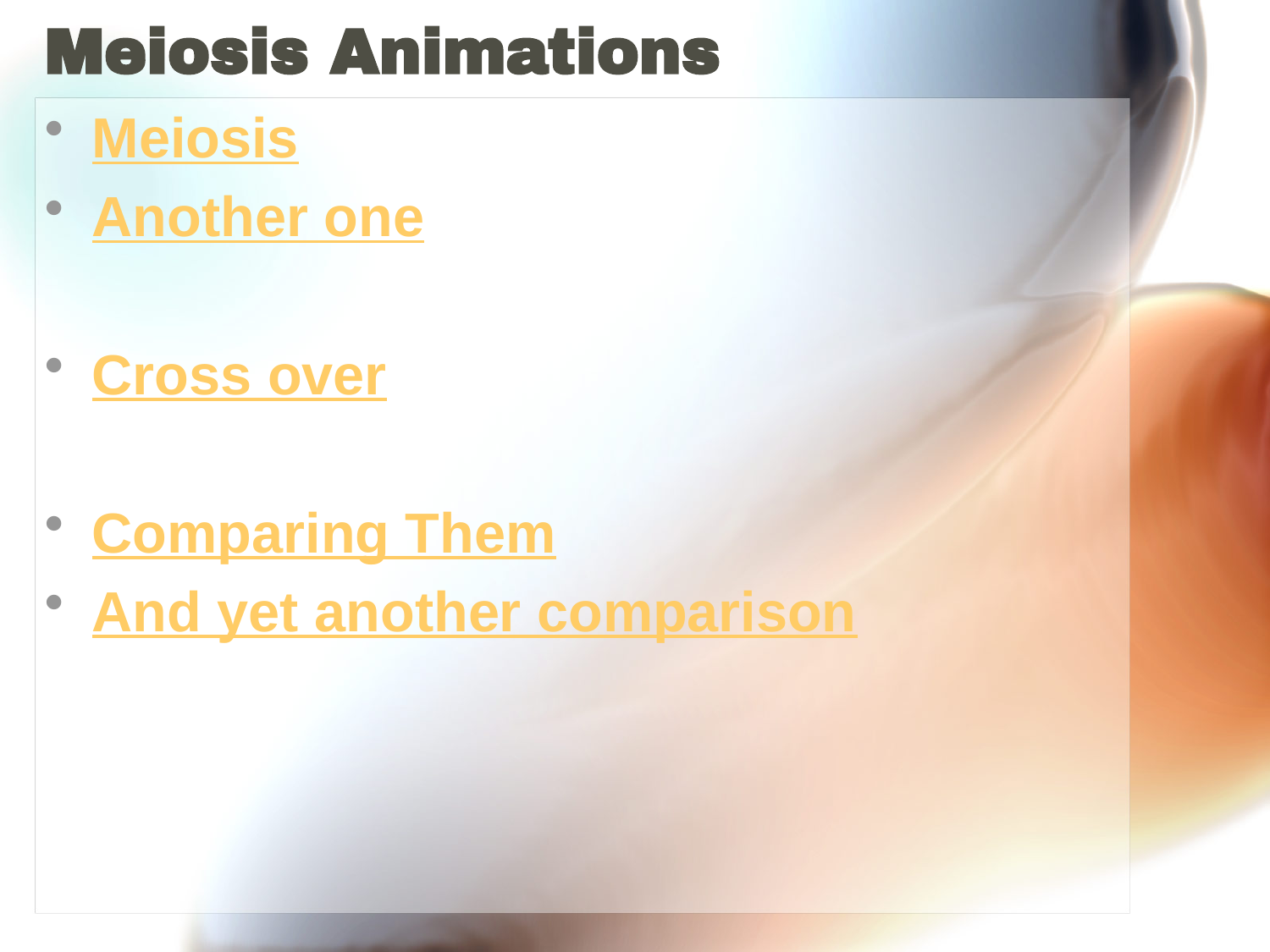

# Meiosis Animations
Meiosis
Another one

Cross over

Comparing Them
And yet another comparison